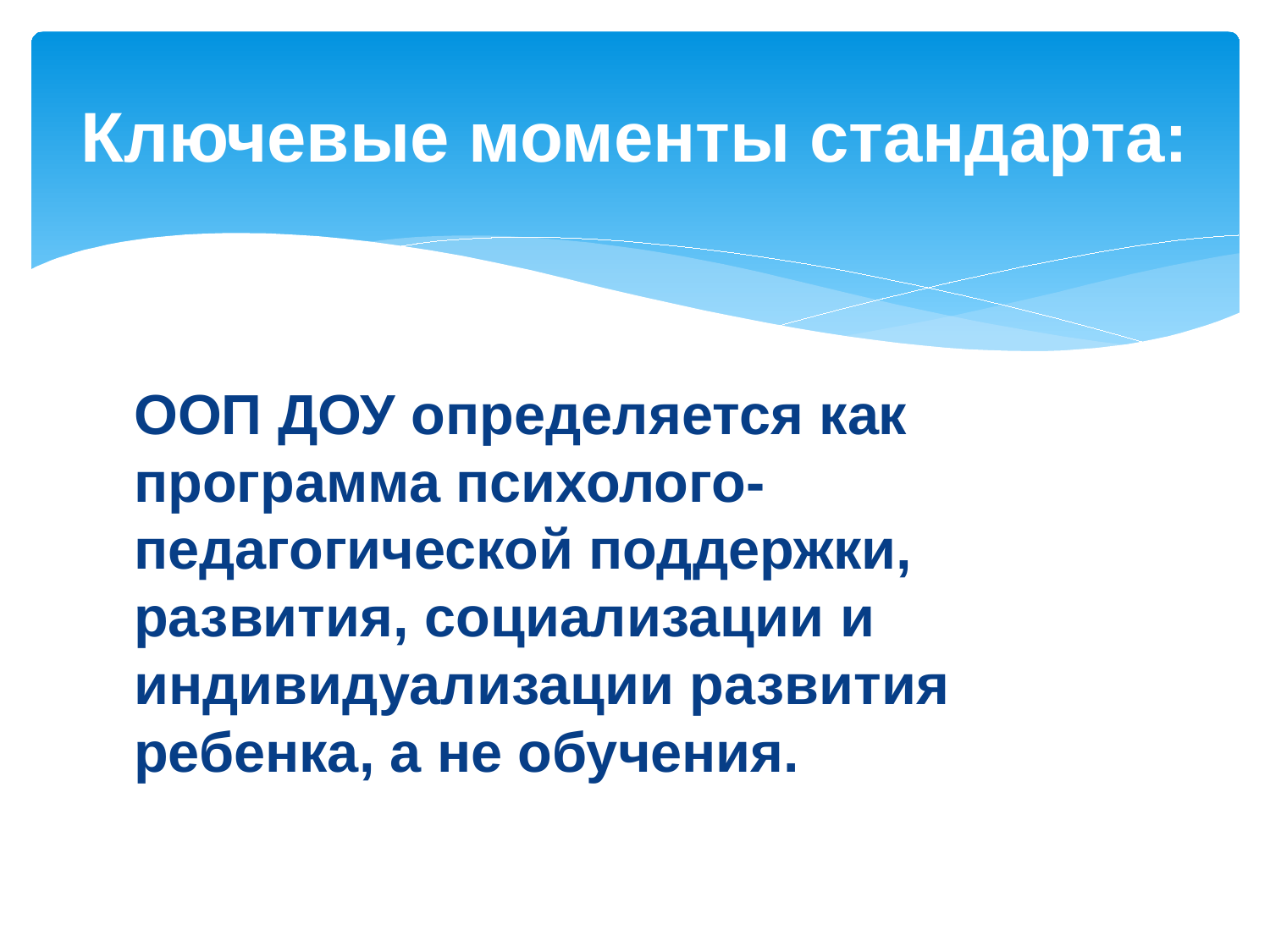

# Ключевые моменты стандарта:
ООП ДОУ определяется как программа психолого-педагогической поддержки, развития, социализации и индивидуализации развития ребенка, а не обучения.